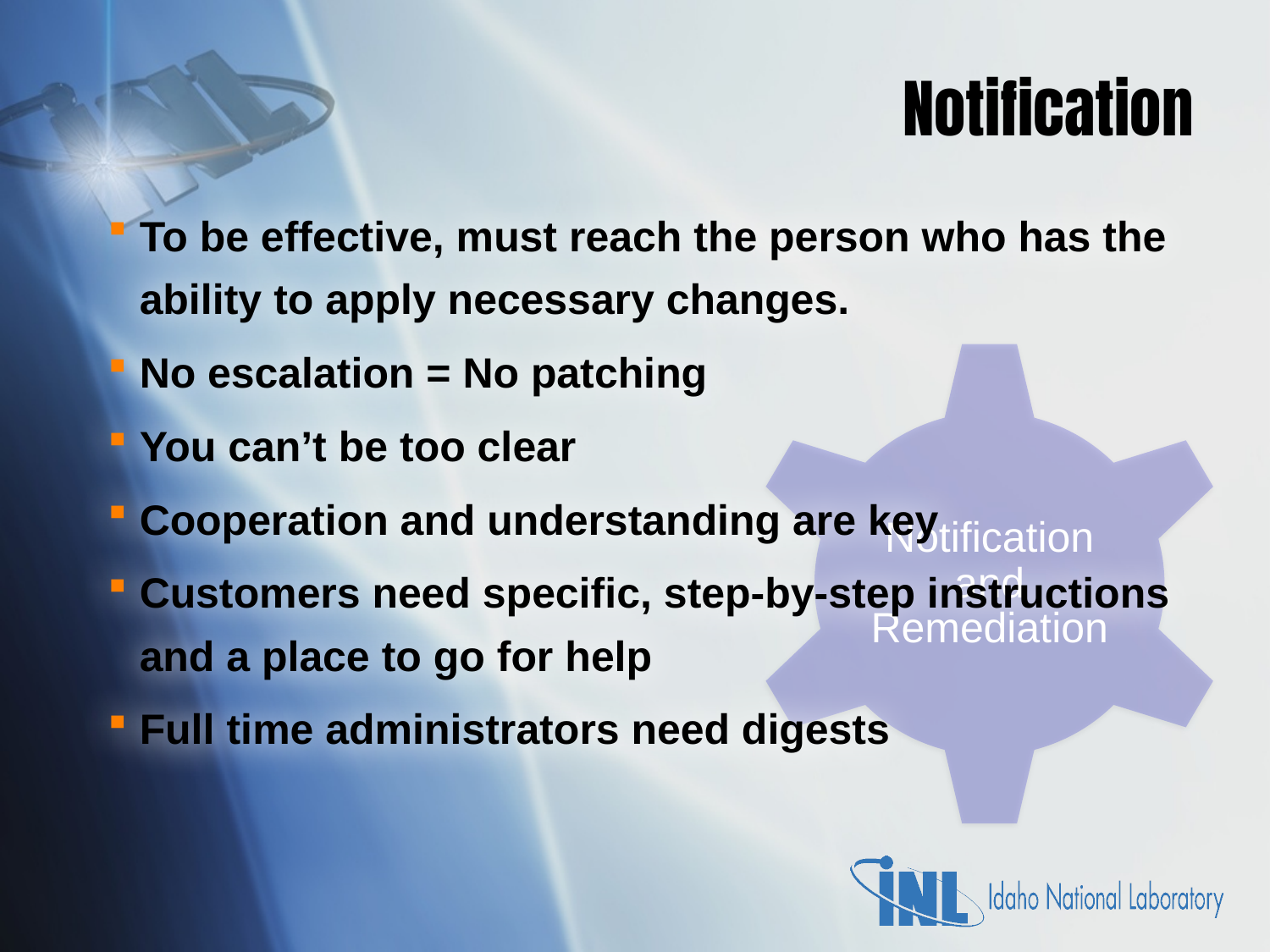

# Notification
To be effective, must reach the person who has the ability to apply necessary changes.
No escalation = No patching
You can’t be too clear
Cooperation and understanding are key
Customers need specific, step-by-step instructions and a place to go for help
Full time administrators need digests

Notification and Remediation